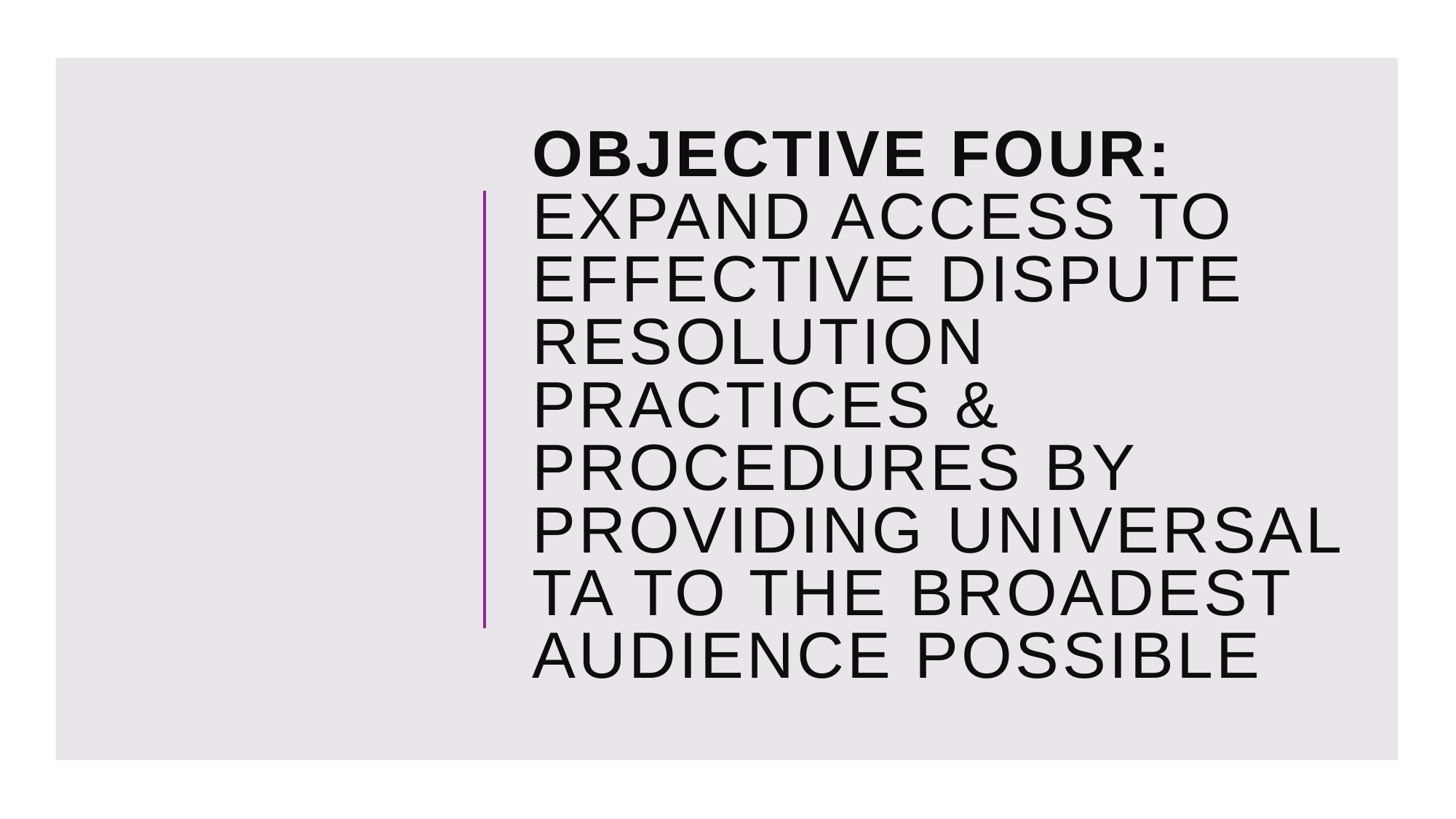

# Objective four: expand access to effective dispute resolution practices & procedures by providing universal ta to the broadest audience possible